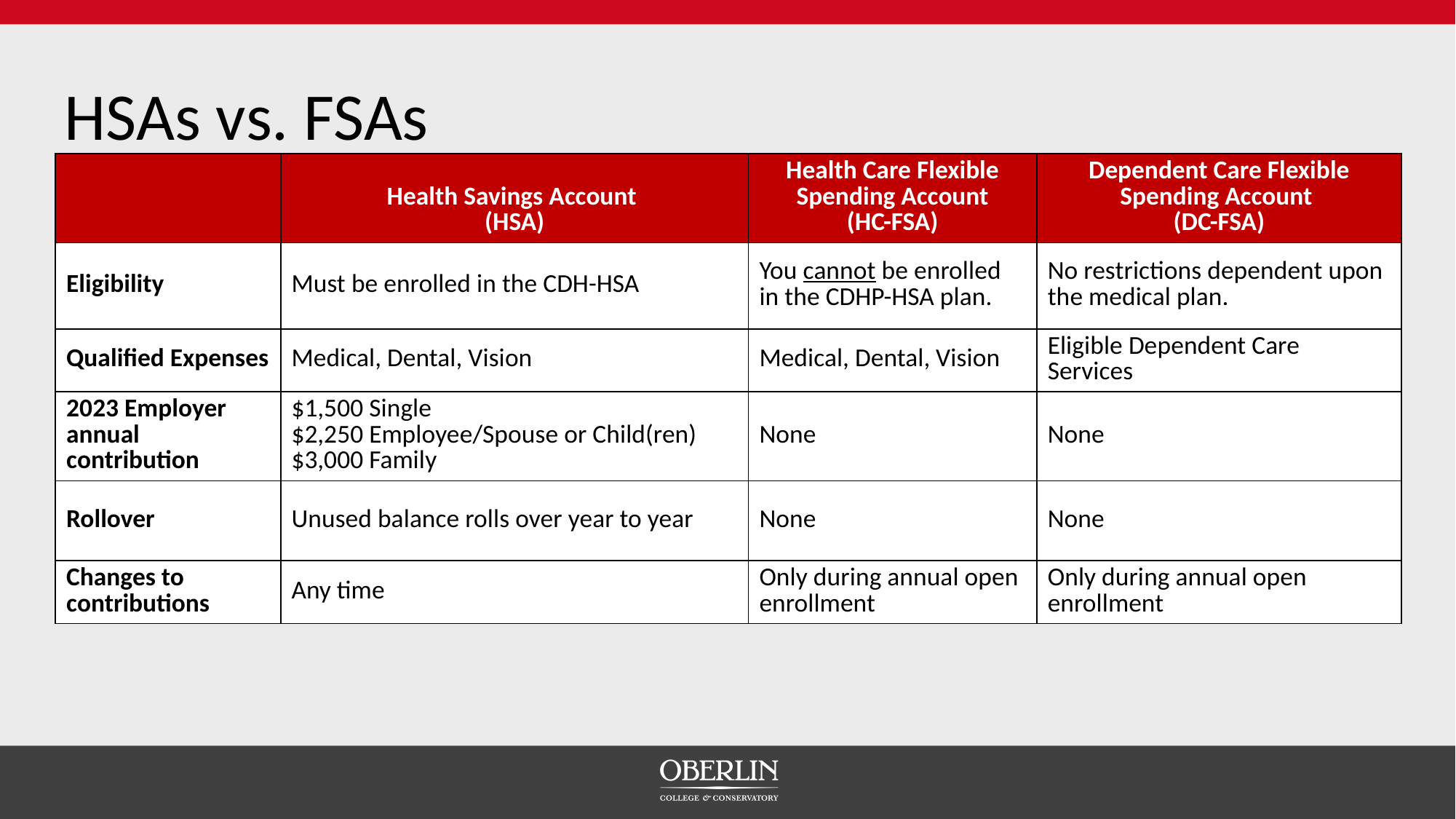

# HSAs vs. FSAs
|  | Health Savings Account (HSA) | Health Care Flexible Spending Account (HC-FSA) | Dependent Care Flexible Spending Account (DC-FSA) |
| --- | --- | --- | --- |
| Eligibility | Must be enrolled in the CDH-HSA | You cannot be enrolled in the CDHP-HSA plan. | No restrictions dependent upon the medical plan. |
| Qualified Expenses | Medical, Dental, Vision | Medical, Dental, Vision | Eligible Dependent Care Services |
| 2023 Employer annual contribution | $1,500 Single $2,250 Employee/Spouse or Child(ren) $3,000 Family | None | None |
| Rollover | Unused balance rolls over year to year | None | None |
| Changes to contributions | Any time | Only during annual open enrollment | Only during annual open enrollment |